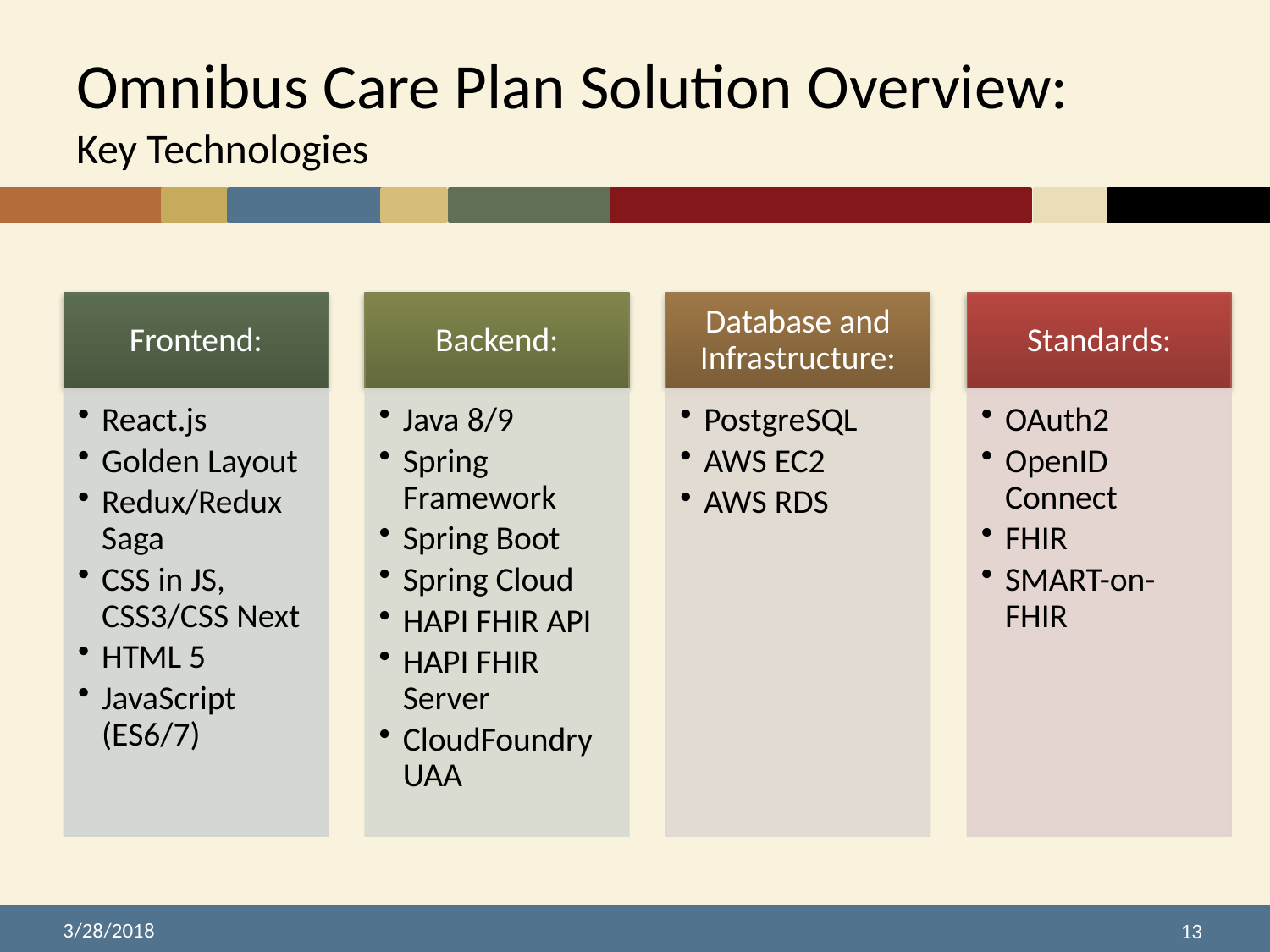

# Omnibus Care Plan Solution Overview: Key Technologies
Frontend:
React.js
Golden Layout
Redux/Redux Saga
CSS in JS, CSS3/CSS Next
HTML 5
JavaScript (ES6/7)
Backend:
Java 8/9
Spring Framework
Spring Boot
Spring Cloud
HAPI FHIR API
HAPI FHIR Server
CloudFoundry UAA
Database and Infrastructure:
PostgreSQL
AWS EC2
AWS RDS
Standards:
OAuth2
OpenID Connect
FHIR
SMART-on-FHIR
3/28/2018
13